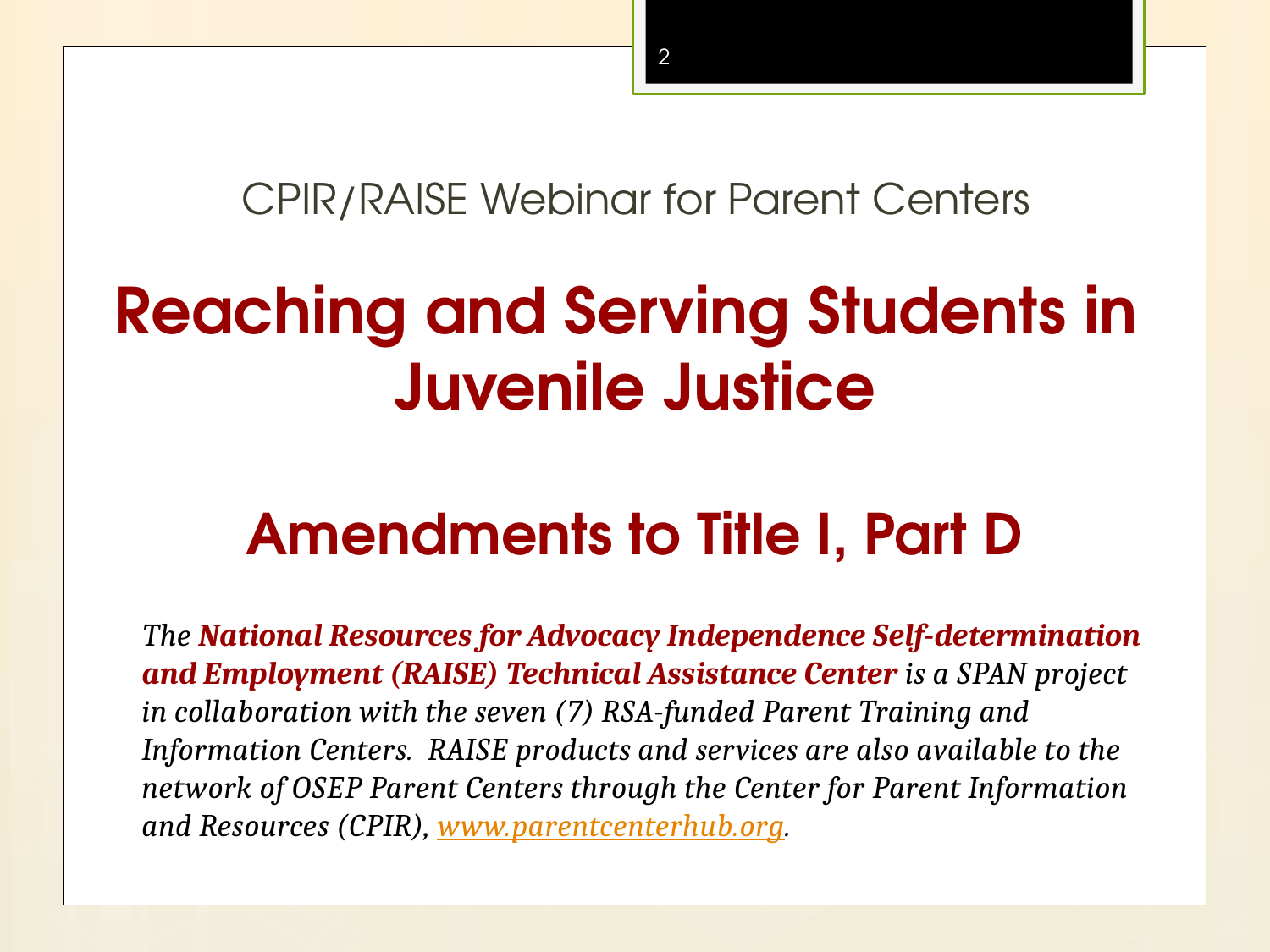

2

CPIR/RAISE Webinar for Parent Centers
# Reaching and Serving Students in Juvenile Justice Amendments to Title I, Part D
The National Resources for Advocacy Independence Self-determination and Employment (RAISE) Technical Assistance Center is a SPAN project in collaboration with the seven (7) RSA-funded Parent Training and Information Centers.  RAISE products and services are also available to the network of OSEP Parent Centers through the Center for Parent Information and Resources (CPIR), www.parentcenterhub.org.